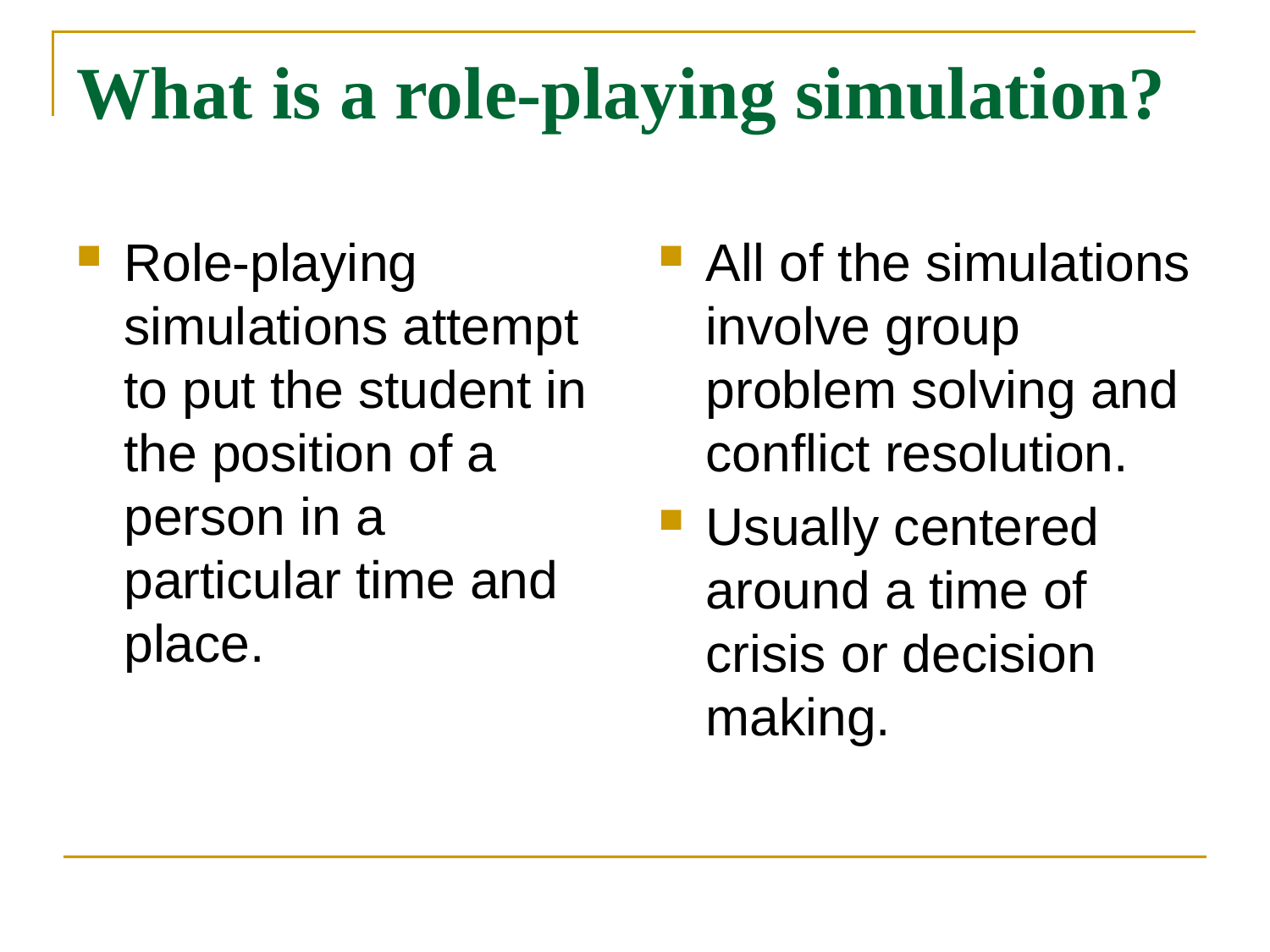

# What is a role-playing simulation?
Role-playing simulations attempt to put the student in the position of a person in a particular time and place.

All of the simulations involve group problem solving and conflict resolution.
Usually centered around a time of crisis or decision making.